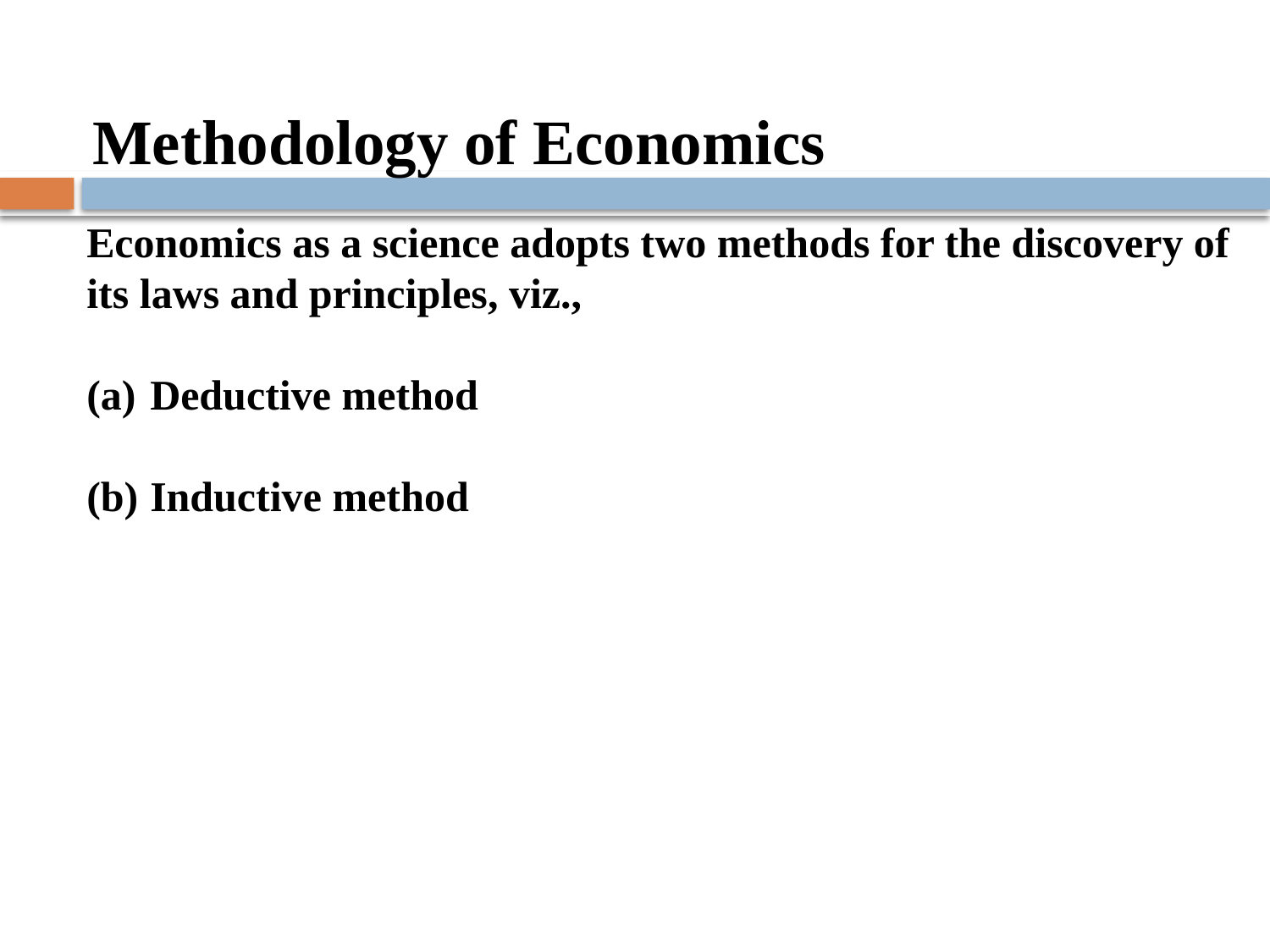

Methodology of Economics
Economics as a science adopts two methods for the discovery of its laws and principles, viz.,

Deductive method

Inductive method